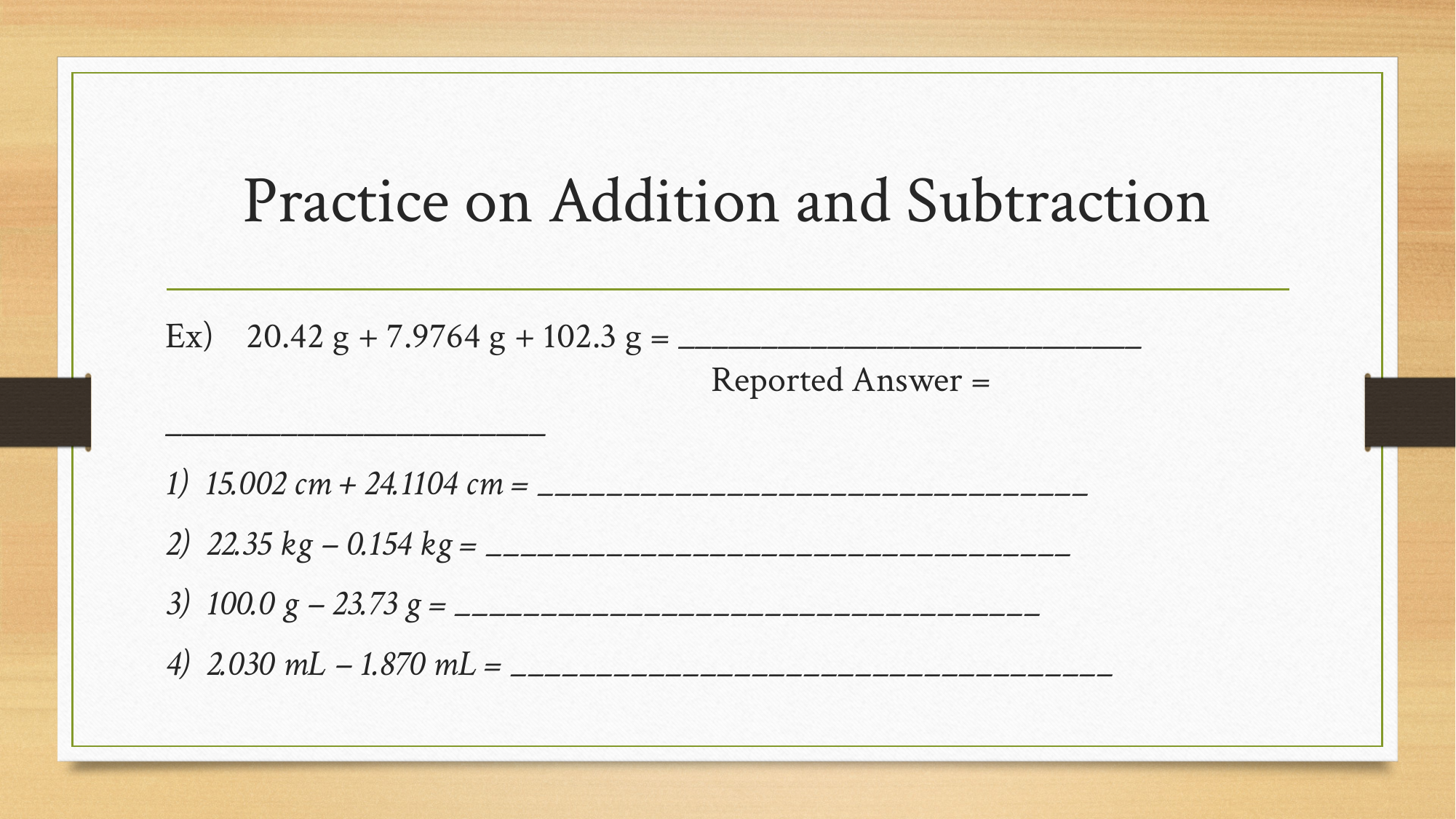

# Practice on Addition and Subtraction
Ex)    20.42 g + 7.9764 g + 102.3 g = ____________________________		    					Reported Answer = _______________________
1)  15.002 cm + 24.1104 cm = ________________________________
2)  22.35 kg – 0.154 kg = __________________________________
3)  100.0 g – 23.73 g = __________________________________
4)  2.030 mL – 1.870 mL = ___________________________________